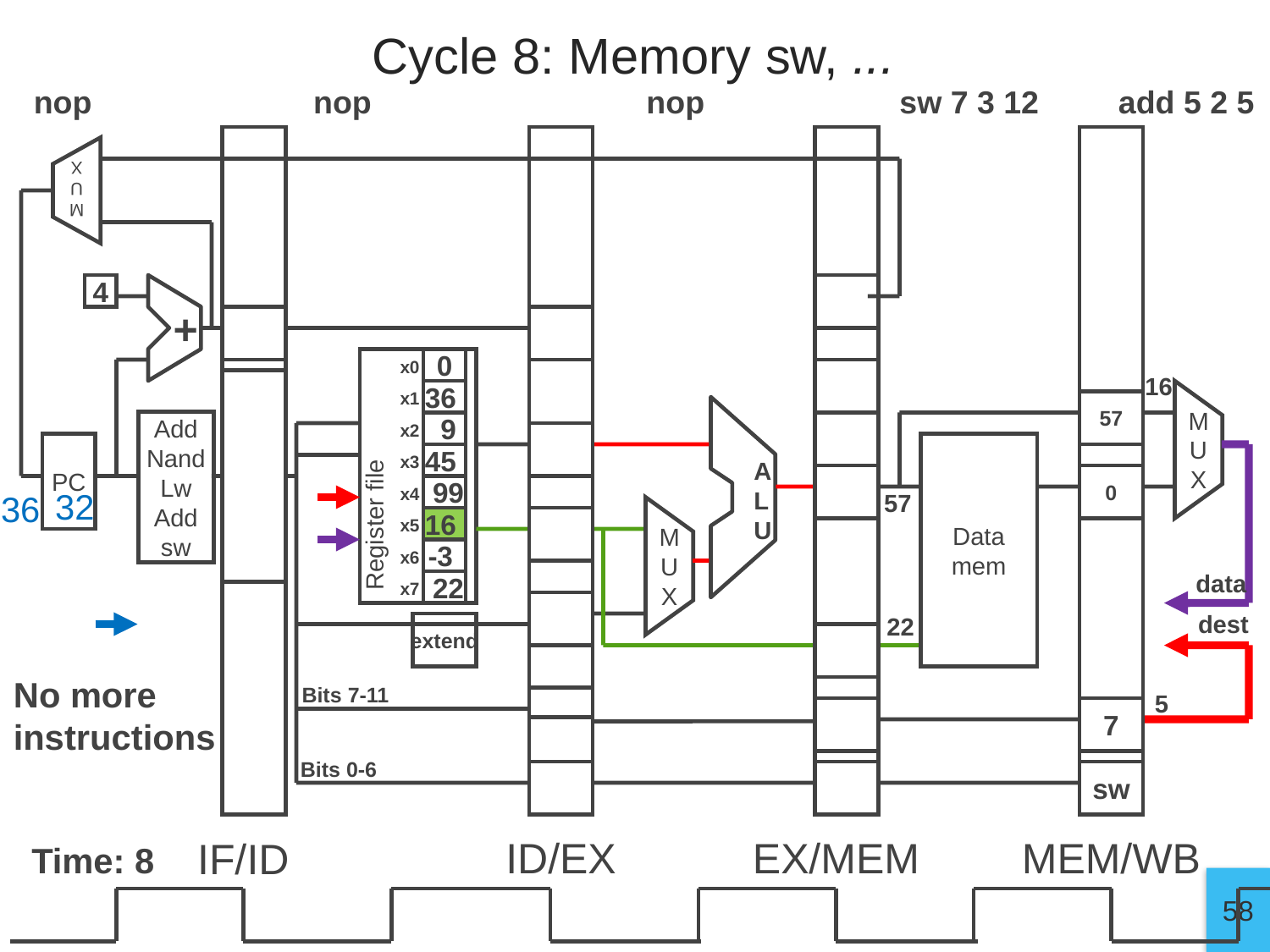

# Cycle 8: Memory sw, ...
nop                         nop                               nop                      sw 7 3 12         add 5 2 5

M
U
X

4

+

0
x0

16
36
x1
57
A
L
U

Add
Nand
Lw
Add
sw
 9

x2
Register file

M
U
X
PC
Data
mem

45

x3

0

 99
x4
32
36
57

16

x5

-3
x6
M
U
X

data
 22
x7

dest
22
extend

No more
instructions
Bits 7-11
5

7

Bits 0-6

sw

ID/EX
EX/MEM
MEM/WB
IF/ID
Time: 8
58